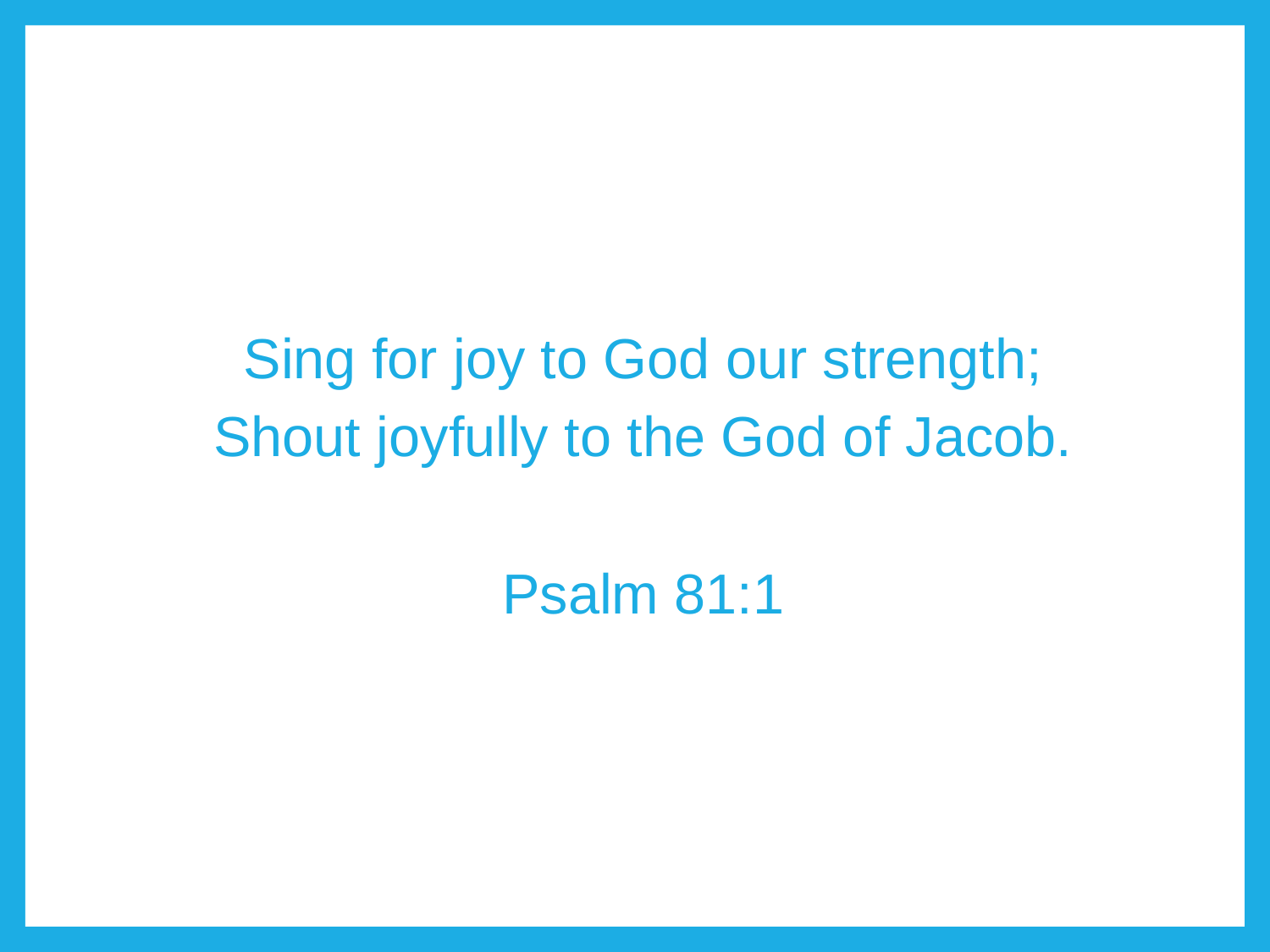

Sing for joy to God our strength;
Shout joyfully to the God of Jacob.

Psalm 81:1